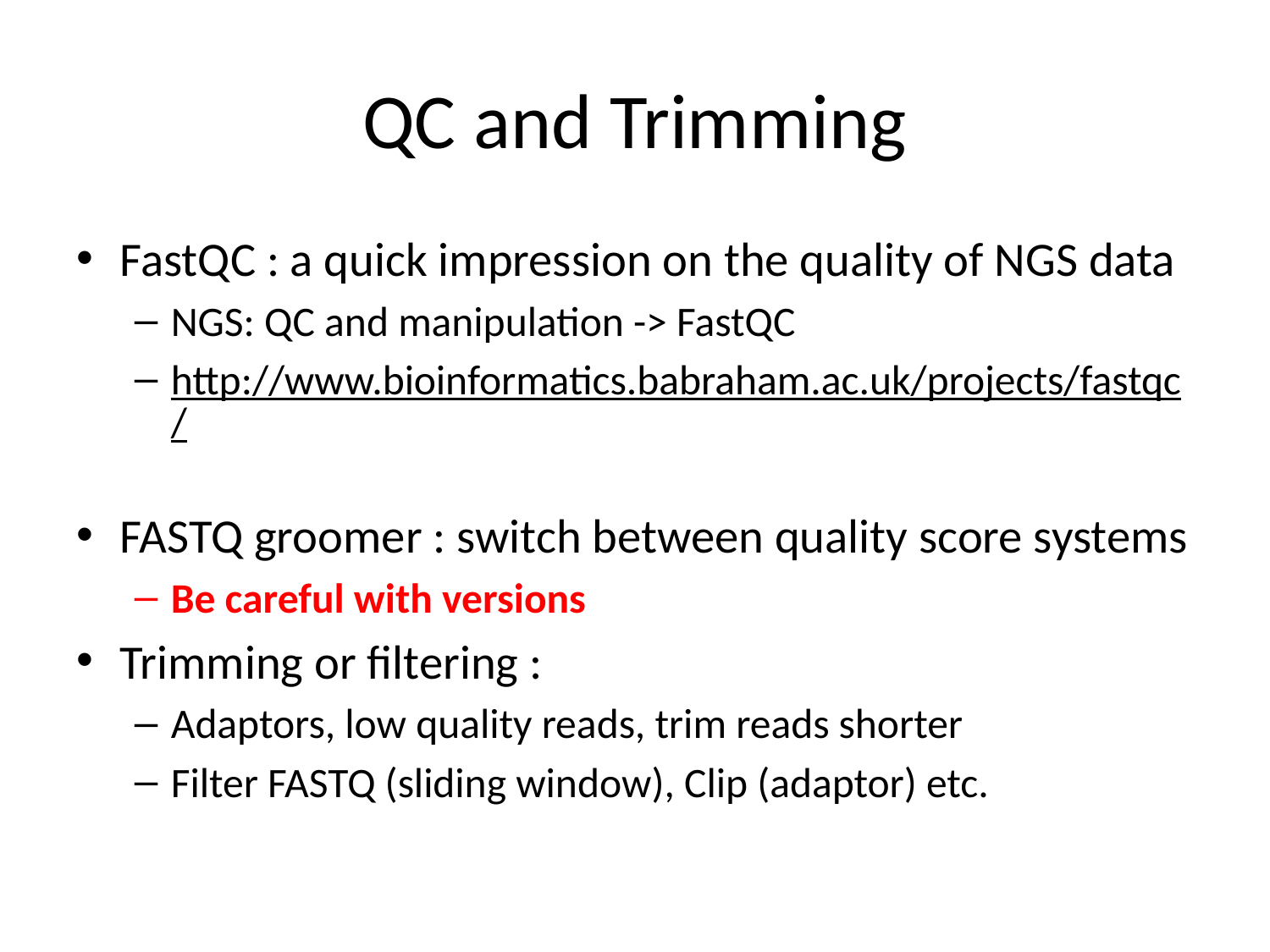

# QC and Trimming
FastQC : a quick impression on the quality of NGS data
NGS: QC and manipulation -> FastQC
http://www.bioinformatics.babraham.ac.uk/projects/fastqc/
FASTQ groomer : switch between quality score systems
Be careful with versions
Trimming or filtering :
Adaptors, low quality reads, trim reads shorter
Filter FASTQ (sliding window), Clip (adaptor) etc.